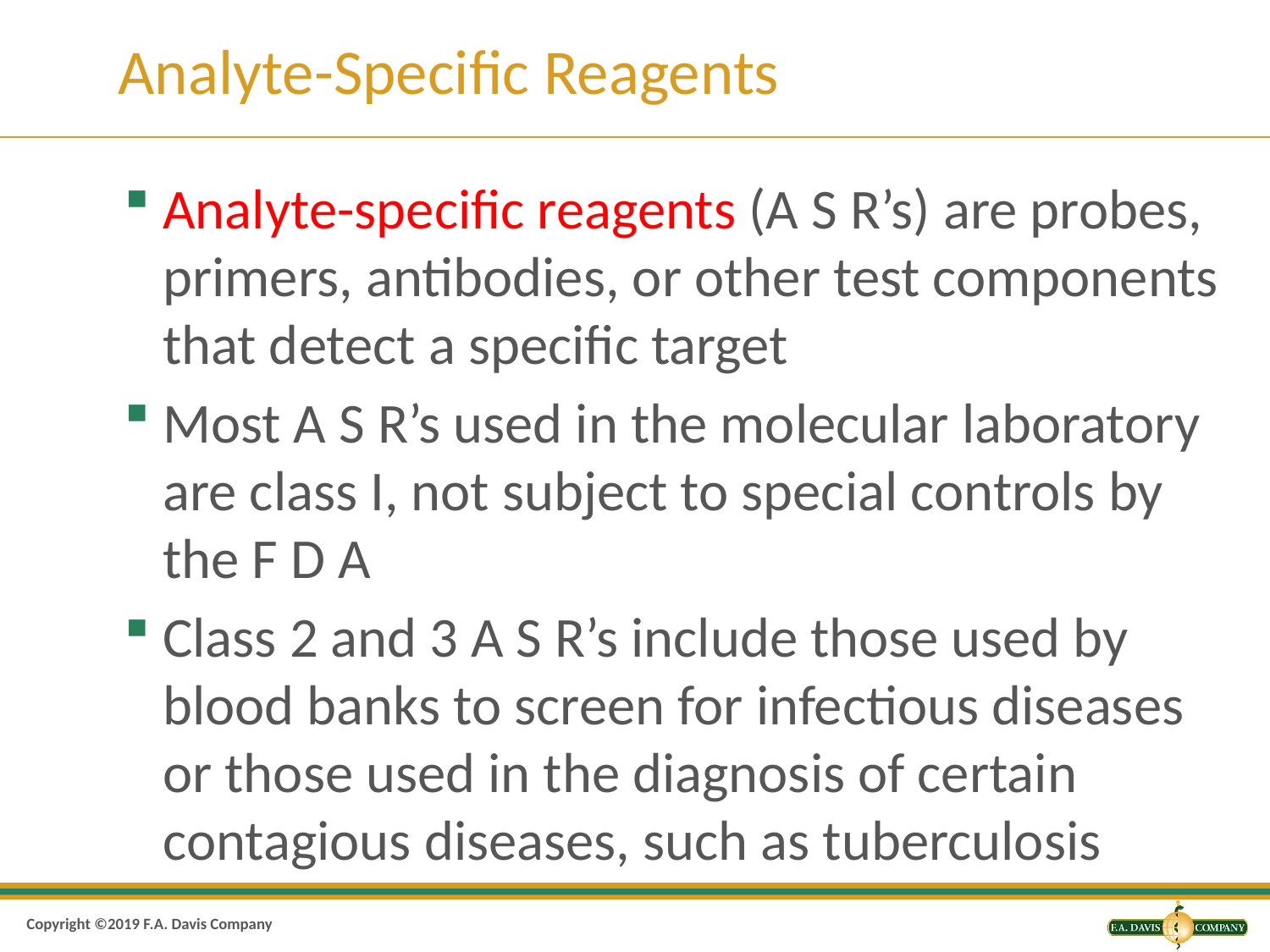

# Analyte-Specific Reagents
Analyte-specific reagents (A S R’s) are probes, primers, antibodies, or other test components that detect a specific target
Most A S R’s used in the molecular laboratory are class I, not subject to special controls by the F D A
Class 2 and 3 A S R’s include those used by blood banks to screen for infectious diseases or those used in the diagnosis of certain contagious diseases, such as tuberculosis